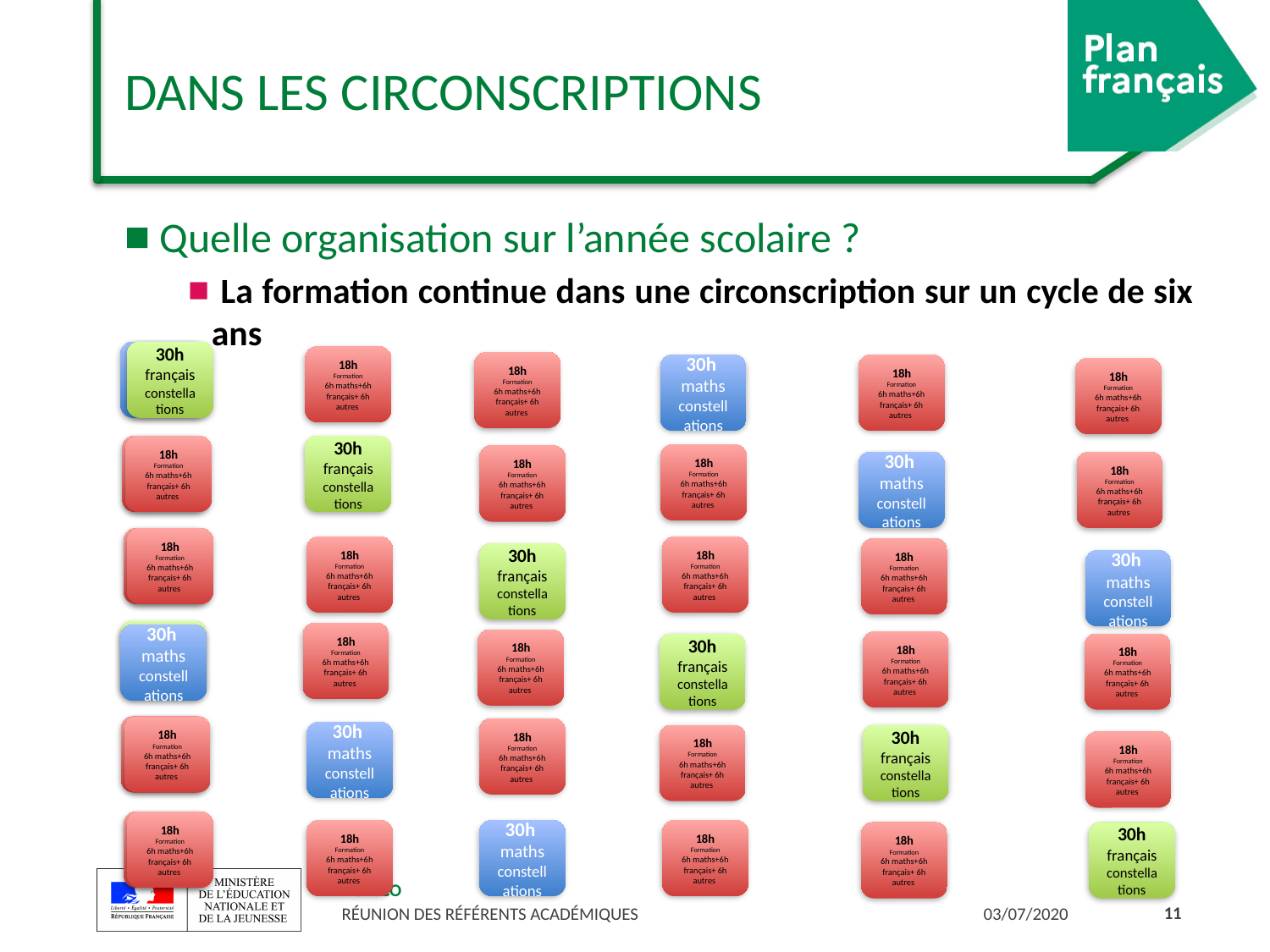

# DANS LES CIRCONSCRIPTIONS
 Quelle organisation sur l’année scolaire ?
 La formation continue dans une circonscription sur un cycle de six ans

30h
français constellations
30h
maths constellations
18h
Formation
6h maths+6h français+ 6h autres
18h
Formation
6h maths+6h français+ 6h autres
30h
maths constellations
18h
Formation
6h maths+6h français+ 6h autres
18h
Formation
6h maths+6h français+ 6h autres
18h
Formation
6h maths+6h français+ 6h autres
18h
Formation
6h maths+6h français+ 6h autres
30h
français constellations
18h
Formation
6h maths+6h français+ 6h autres
18h
Formation
6h maths+6h français+ 6h autres
30h
maths constellations
18h
Formation
6h maths+6h français+ 6h autres
18h
Formation
6h maths+6h français+ 6h autres
18h
Formation
6h maths+6h français+ 6h autres
18h
Formation
6h maths+6h français+ 6h autres
18h
Formation
6h maths+6h français+ 6h autres
18h
Formation
6h maths+6h français+ 6h autres
30h
français constellations
30h
maths constellations
30h
français constellations
18h
Formation
6h maths+6h français+ 6h autres
30h
maths constellations
18h
Formation
6h maths+6h français+ 6h autres
18h
Formation
6h maths+6h français+ 6h autres
30h
français constellations
18h
Formation
6h maths+6h français+ 6h autres
18h
Formation
6h maths+6h français+ 6h autres
18h
Formation
6h maths+6h français+ 6h autres
18h
Formation
6h maths+6h français+ 6h autres
30h
maths constellations
30h
français constellations
18h
Formation
6h maths+6h français+ 6h autres
18h
Formation
6h maths+6h français+ 6h autres
18h
Formation
6h maths+6h français+ 6h autres
18h
Formation
6h maths+6h français+ 6h autres
30h
maths constellations
18h
Formation
6h maths+6h français+ 6h autres
18h
Formation
6h maths+6h français+ 6h autres
18h
Formation
6h maths+6h français+ 6h autres
30h
français constellations
11